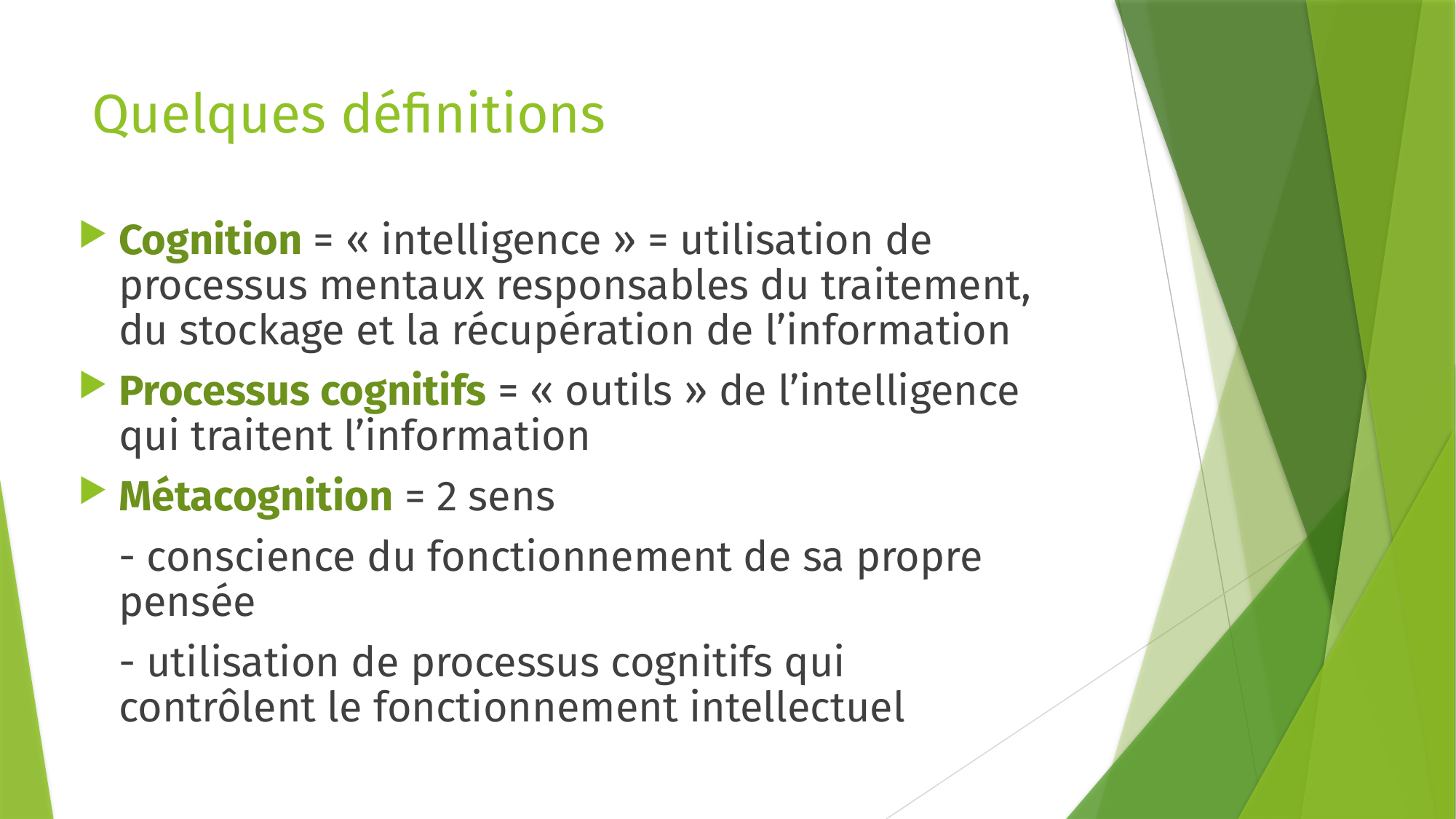

# Quelques définitions
Cognition = « intelligence » = utilisation de processus mentaux responsables du traitement, du stockage et la récupération de l’information
Processus cognitifs = « outils » de l’intelligence qui traitent l’information
Métacognition = 2 sens
		- conscience du fonctionnement de sa propre 	pensée
		- utilisation de processus cognitifs qui 	contrôlent le fonctionnement intellectuel